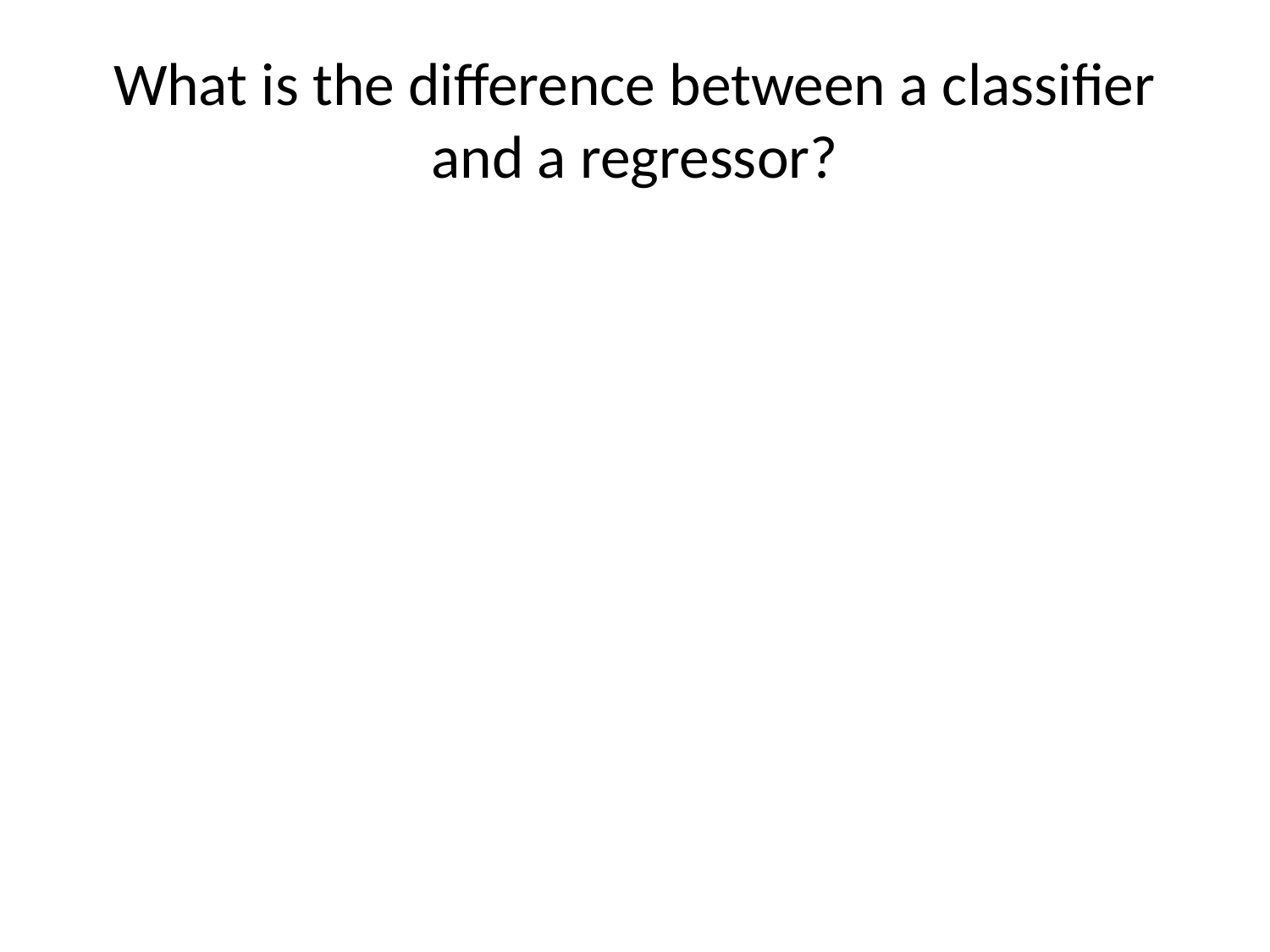

# What is the difference between a classifier and a regressor?